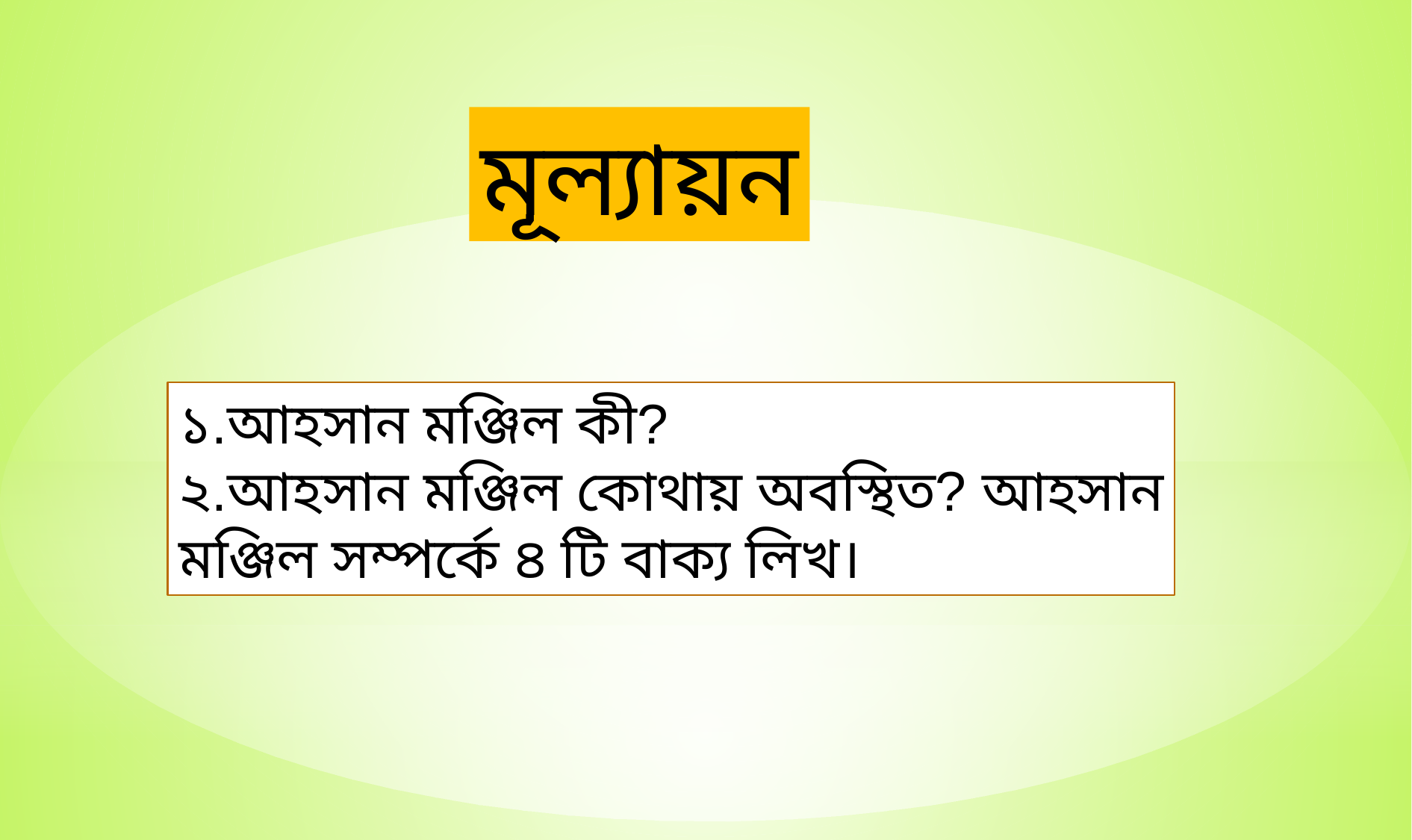

মূল্যায়ন
১.আহসান মঞ্জিল কী?
২.আহসান মঞ্জিল কোথায় অবস্থিত? আহসান
মঞ্জিল সম্পর্কে ৪ টি বাক্য লিখ।